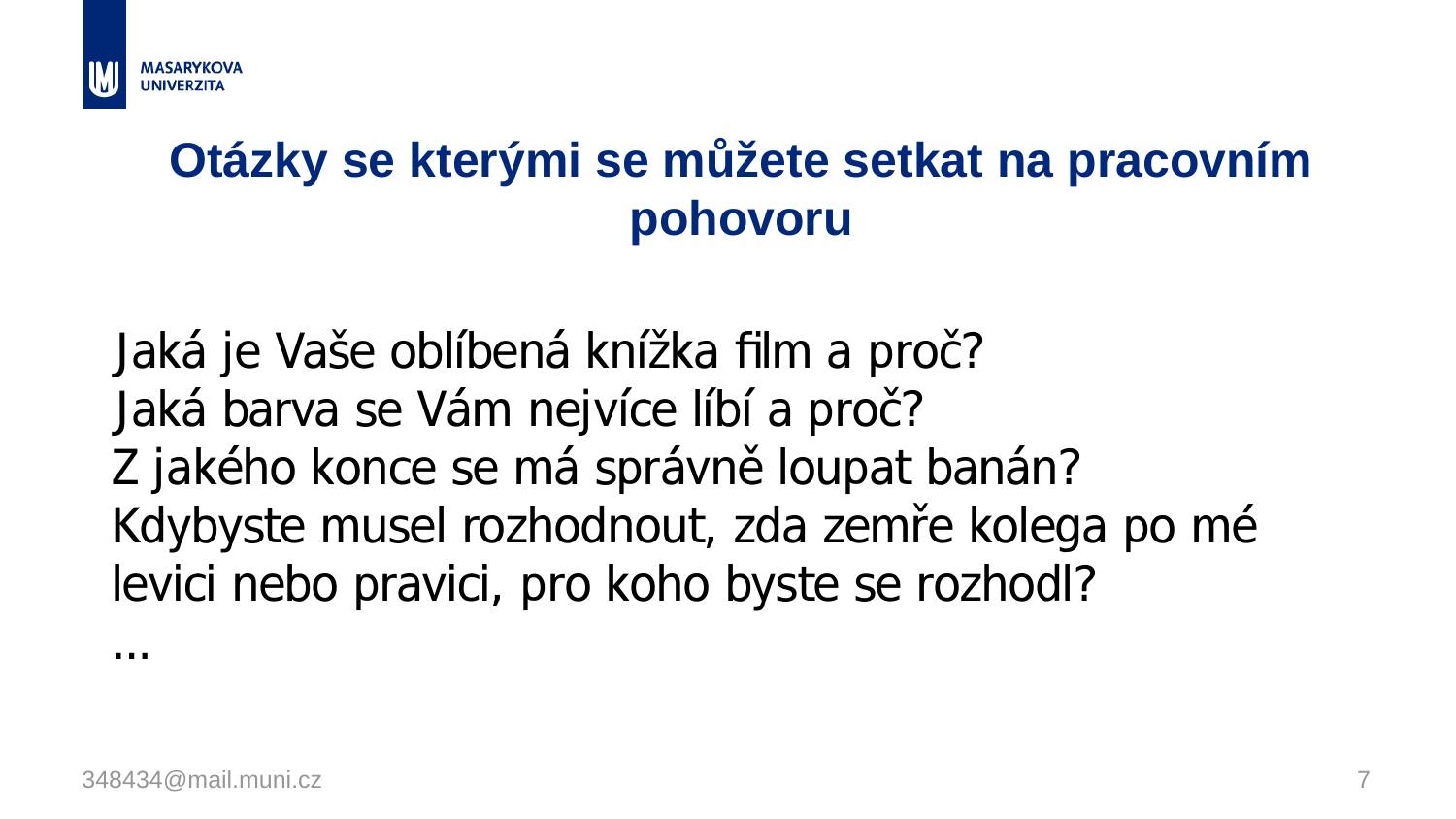

Jaká je Vaše oblíbená knížka film a proč?
Jaká barva se Vám nejvíce líbí a proč?
Z jakého konce se má správně loupat banán?
Kdybyste musel rozhodnout, zda zemře kolega po mé levici nebo pravici, pro koho byste se rozhodl?
…
# Otázky se kterými se můžete setkat na pracovním pohovoru
348434@mail.muni.cz
7